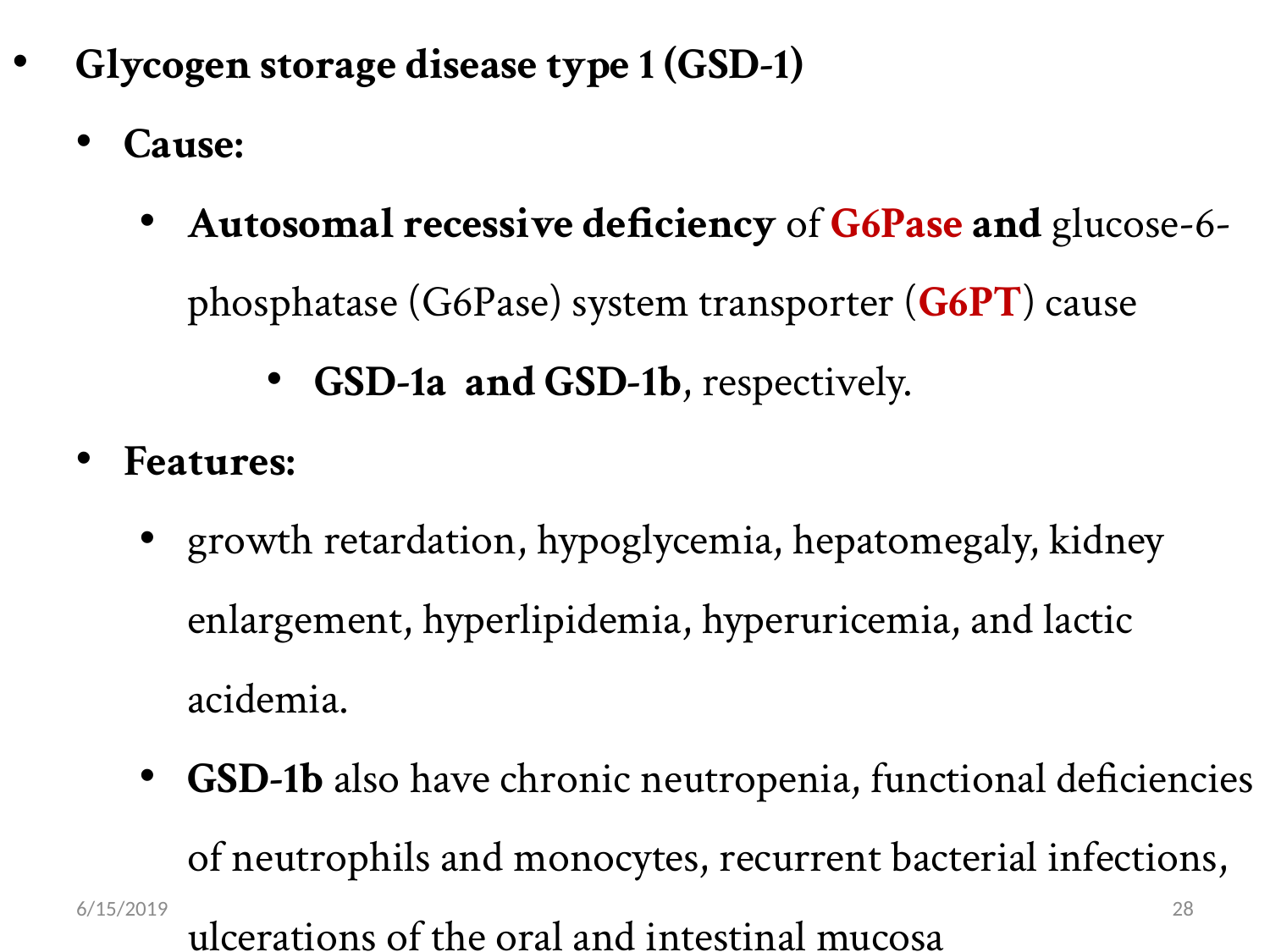

Glycogen storage disease type 1 (GSD-1)
Cause:
Autosomal recessive deficiency of G6Pase and glucose-6-phosphatase (G6Pase) system transporter (G6PT) cause
GSD-1a  and GSD-1b, respectively.
Features:
growth retardation, hypoglycemia, hepatomegaly, kidney enlargement, hyperlipidemia, hyperuricemia, and lactic acidemia.
GSD-1b also have chronic neutropenia, functional deficiencies of neutrophils and monocytes, recurrent bacterial infections, ulcerations of the oral and intestinal mucosa
6/15/2019
28